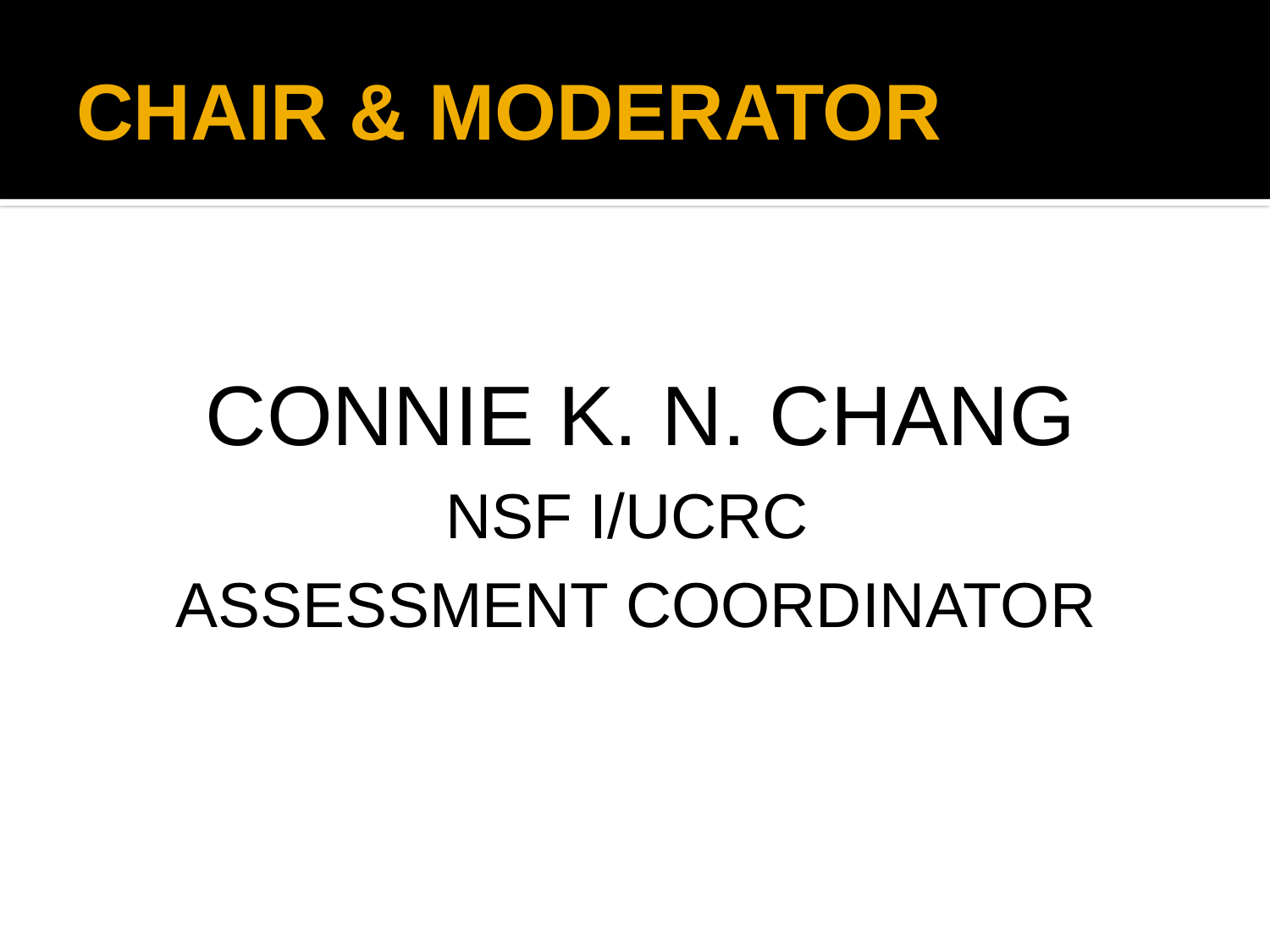

# CHAIR & MODERATOR

CONNIE K. N. CHANG
NSF I/UCRC
ASSESSMENT COORDINATOR